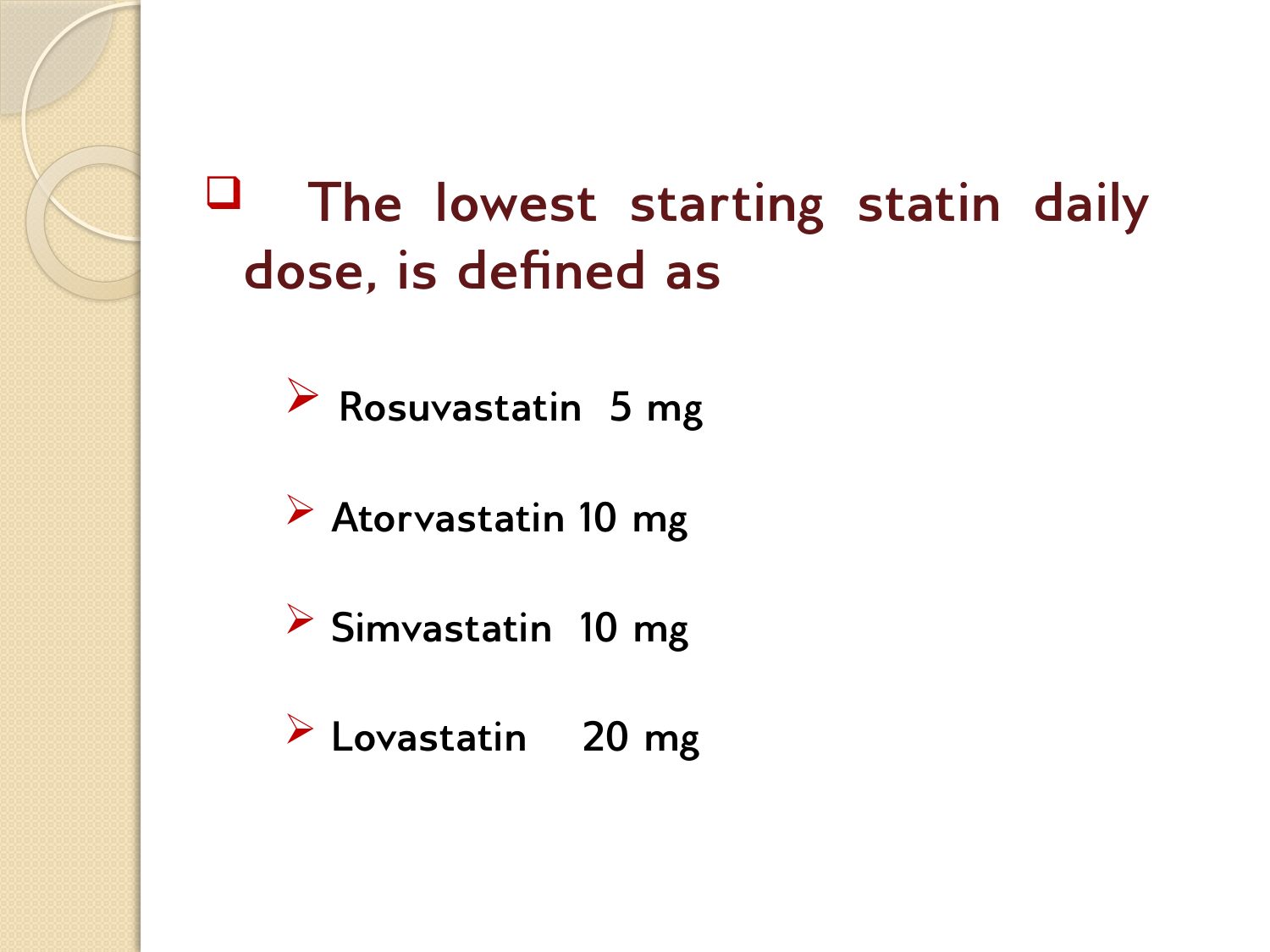

The lowest starting statin daily dose, is defined as

 Rosuvastatin  5 mg

 Atorvastatin 10 mg

 Simvastatin  10 mg

 Lovastatin    20 mg